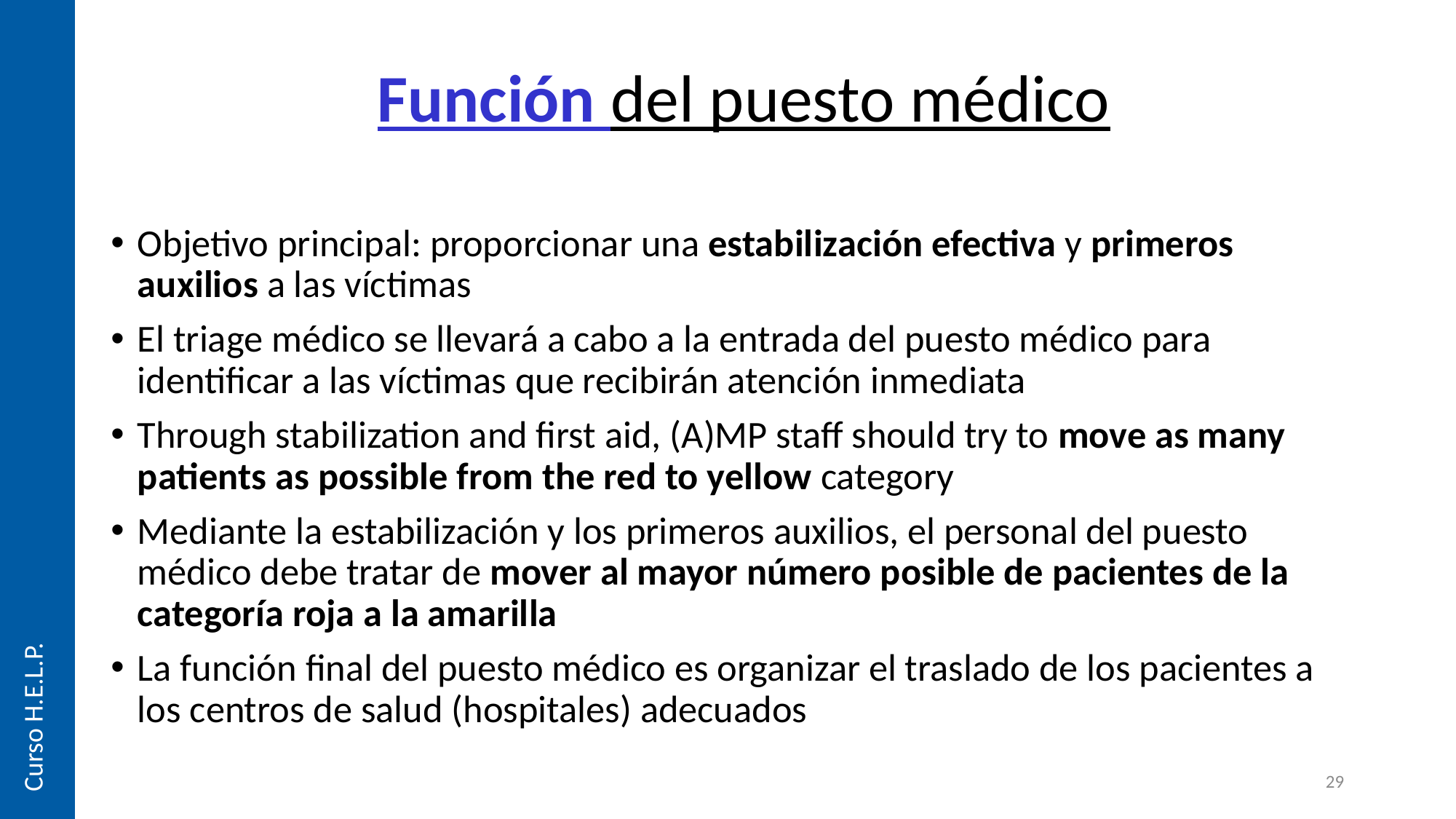

# Función del puesto médico
Objetivo principal: proporcionar una estabilización efectiva y primeros auxilios a las víctimas
El triage médico se llevará a cabo a la entrada del puesto médico para identificar a las víctimas que recibirán atención inmediata
Through stabilization and first aid, (A)MP staff should try to move as many patients as possible from the red to yellow category
Mediante la estabilización y los primeros auxilios, el personal del puesto médico debe tratar de mover al mayor número posible de pacientes de la categoría roja a la amarilla
La función final del puesto médico es organizar el traslado de los pacientes a los centros de salud (hospitales) adecuados
Curso H.E.L.P.
29